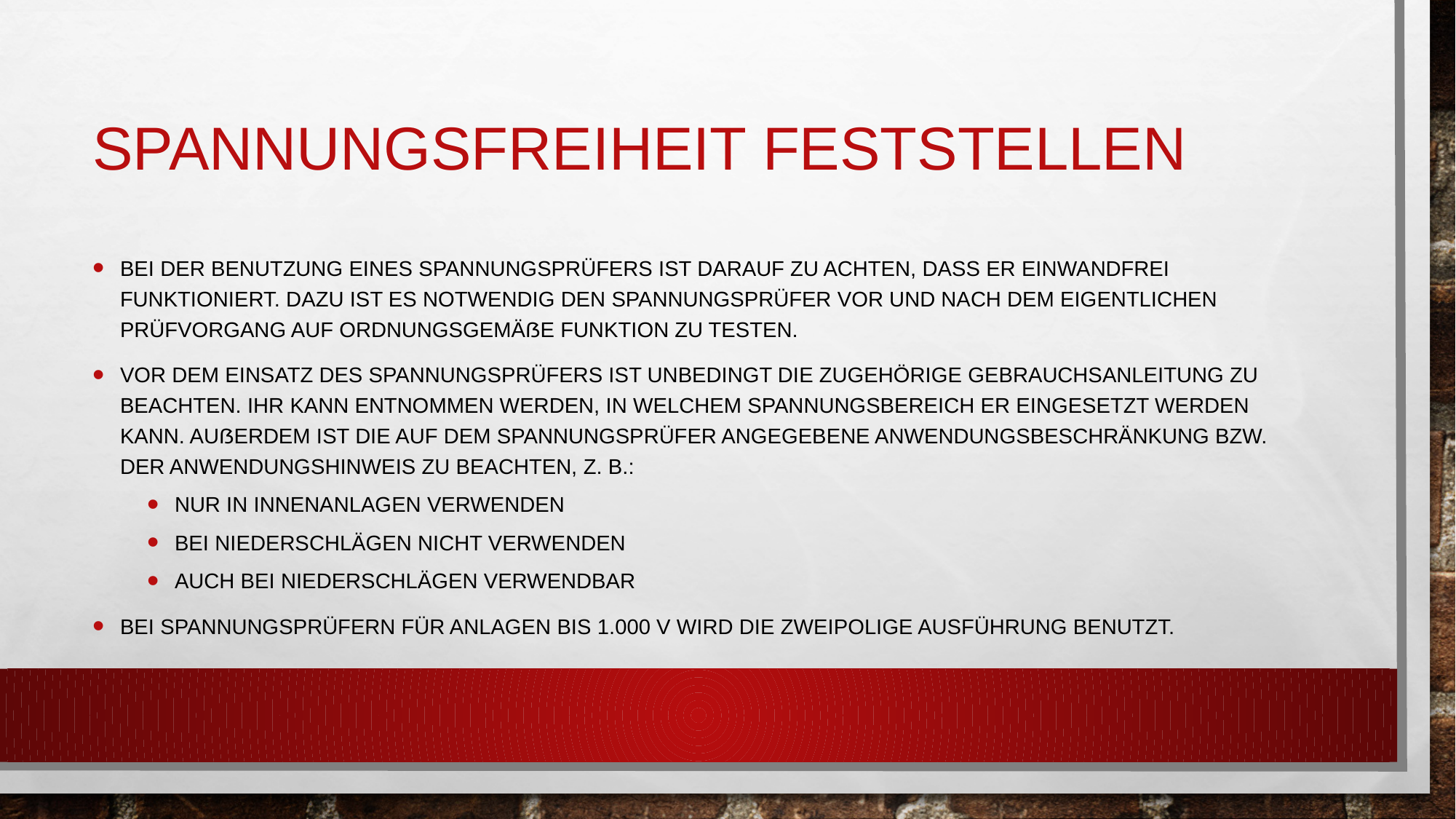

# Spannungsfreiheit feststellen
Bei der Benutzung eines Spannungsprüfers ist darauf zu achten, dass er einwandfrei funktioniert. Dazu ist es notwendig den Spannungsprüfer vor und nach dem eigentlichen Prüfvorgang auf ordnungsgemäße Funktion zu testen.
Vor dem Einsatz des Spannungsprüfers ist unbedingt die zugehörige Gebrauchsanleitung zu beachten. Ihr kann entnommen werden, in welchem Spannungsbereich er eingesetzt werden kann. Außerdem ist die auf dem Spannungsprüfer angegebene Anwendungsbeschränkung bzw. der Anwendungshinweis zu beachten, z. B.:
Nur in Innenanlagen verwenden
Bei Niederschlägen nicht verwenden
Auch bei Niederschlägen verwendbar
Bei Spannungsprüfern für Anlagen bis 1.000 V wird die zweipolige Ausführung benutzt.